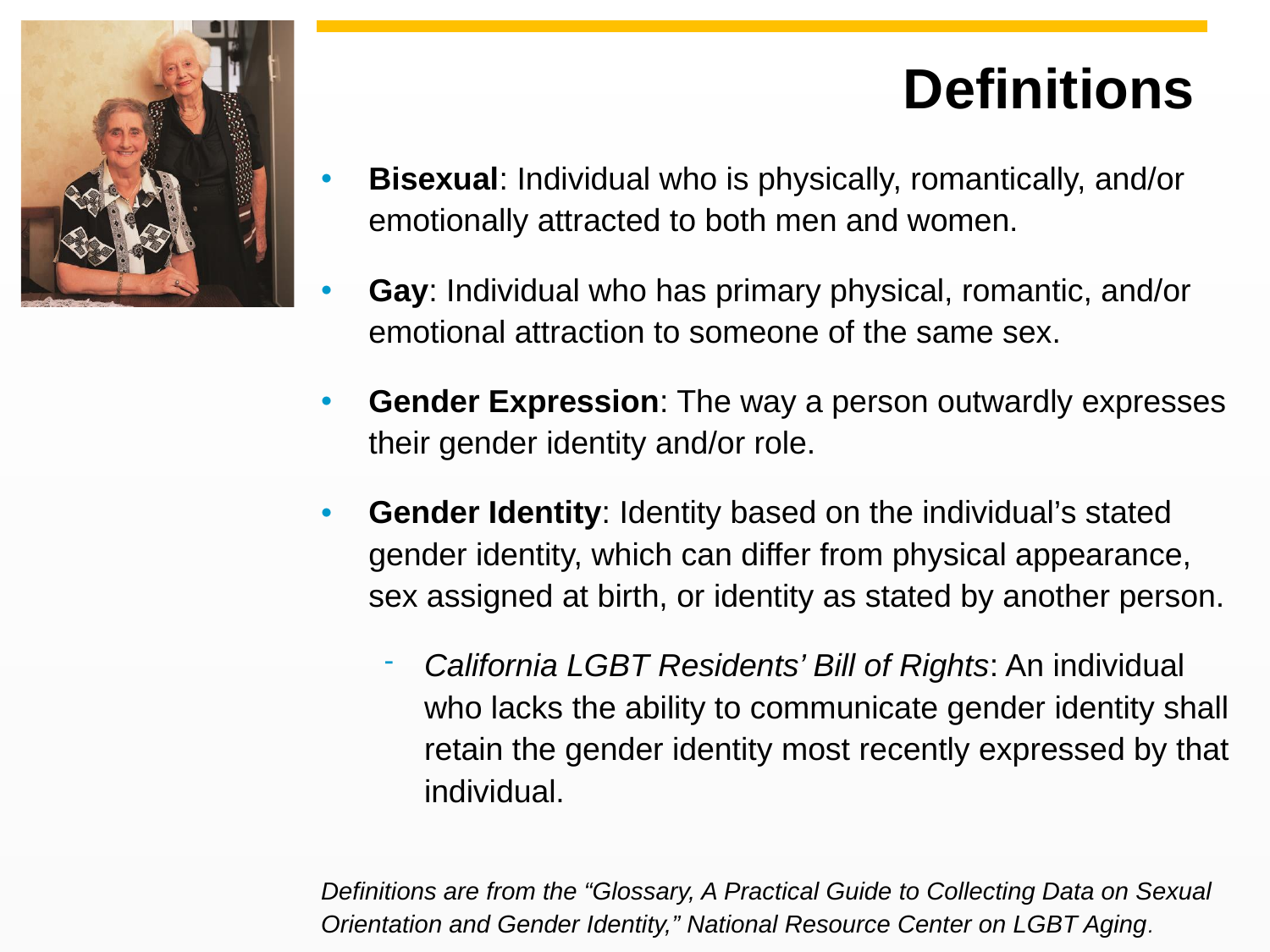

# Definitions
Bisexual: Individual who is physically, romantically, and/or emotionally attracted to both men and women.
Gay: Individual who has primary physical, romantic, and/or emotional attraction to someone of the same sex.
Gender Expression: The way a person outwardly expresses their gender identity and/or role.
Gender Identity: Identity based on the individual’s stated gender identity, which can differ from physical appearance, sex assigned at birth, or identity as stated by another person.
California LGBT Residents’ Bill of Rights: An individual who lacks the ability to communicate gender identity shall retain the gender identity most recently expressed by that individual.

Definitions are from the “Glossary, A Practical Guide to Collecting Data on Sexual Orientation and Gender Identity,” National Resource Center on LGBT Aging.